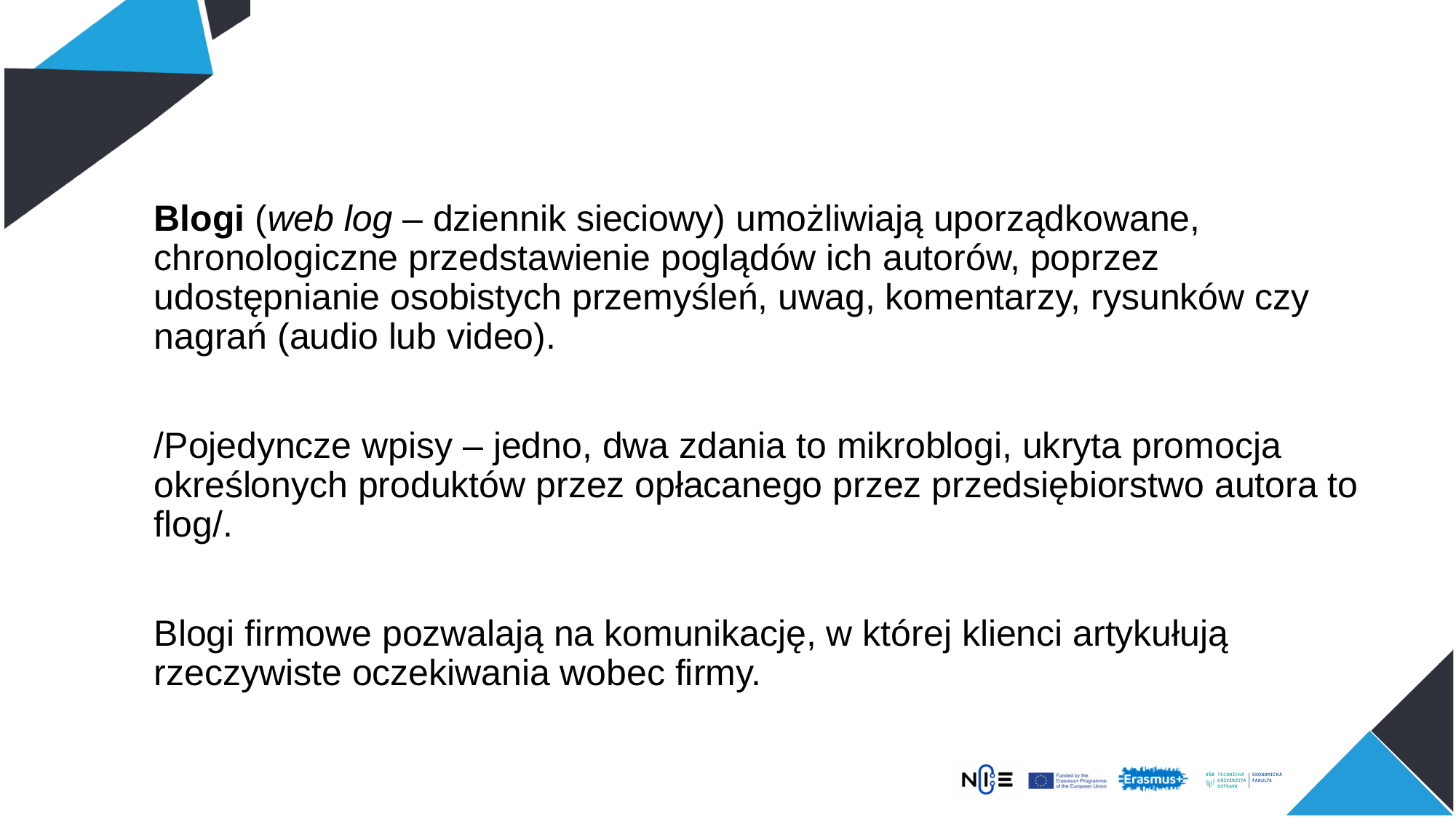

Blogi (web log – dziennik sieciowy) umożliwiają uporządkowane, chronologiczne przedstawienie poglądów ich autorów, poprzez udostępnianie osobistych przemyśleń, uwag, komentarzy, rysunków czy nagrań (audio lub video).

/Pojedyncze wpisy – jedno, dwa zdania to mikroblogi, ukryta promocja określonych produktów przez opłacanego przez przedsiębiorstwo autora to flog/.

Blogi firmowe pozwalają na komunikację, w której klienci artykułują rzeczywiste oczekiwania wobec firmy.